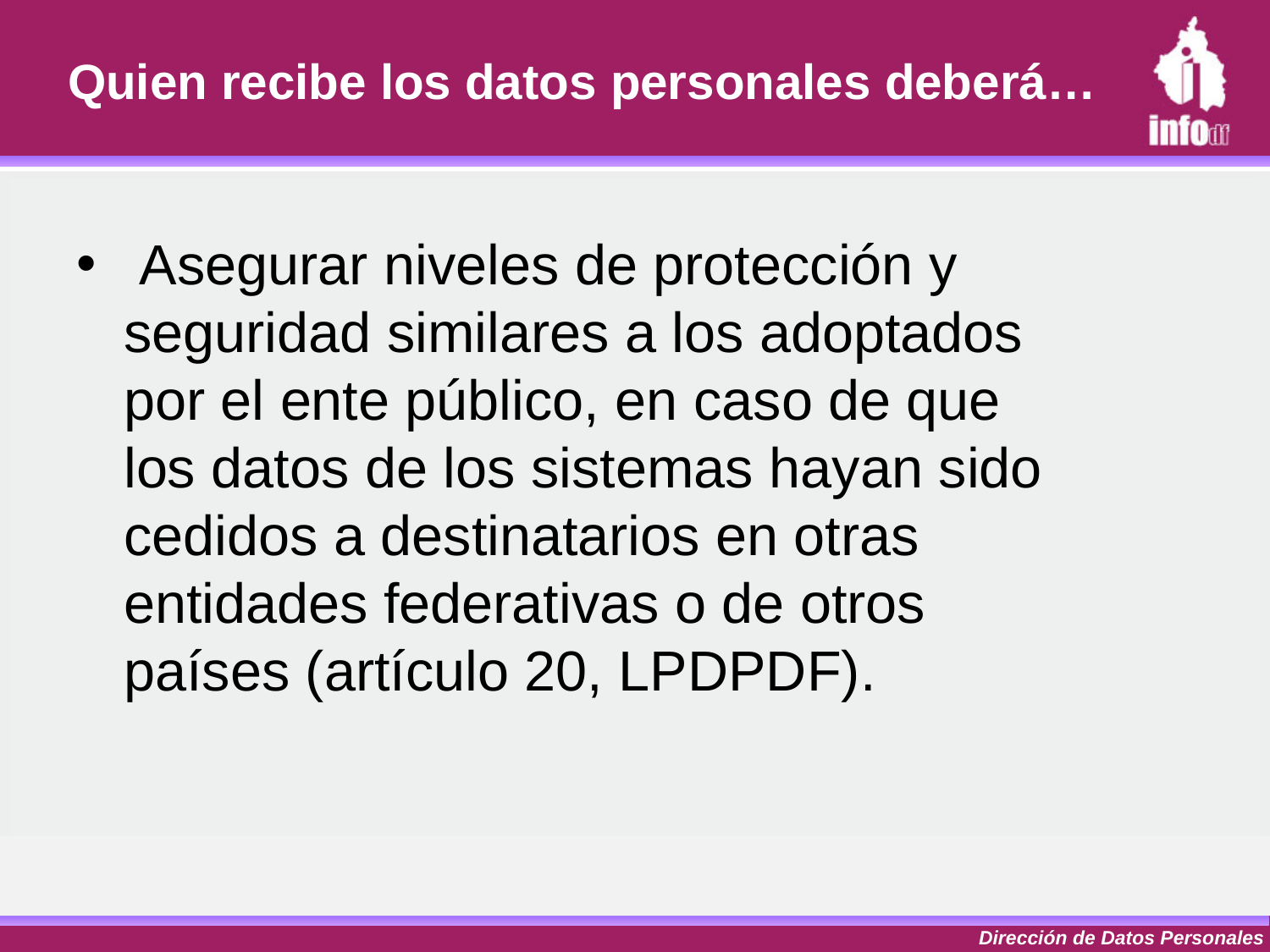

# Quien recibe los datos personales deberá…
 Asegurar niveles de protección y seguridad similares a los adoptados por el ente público, en caso de que los datos de los sistemas hayan sido cedidos a destinatarios en otras entidades federativas o de otros países (artículo 20, LPDPDF).